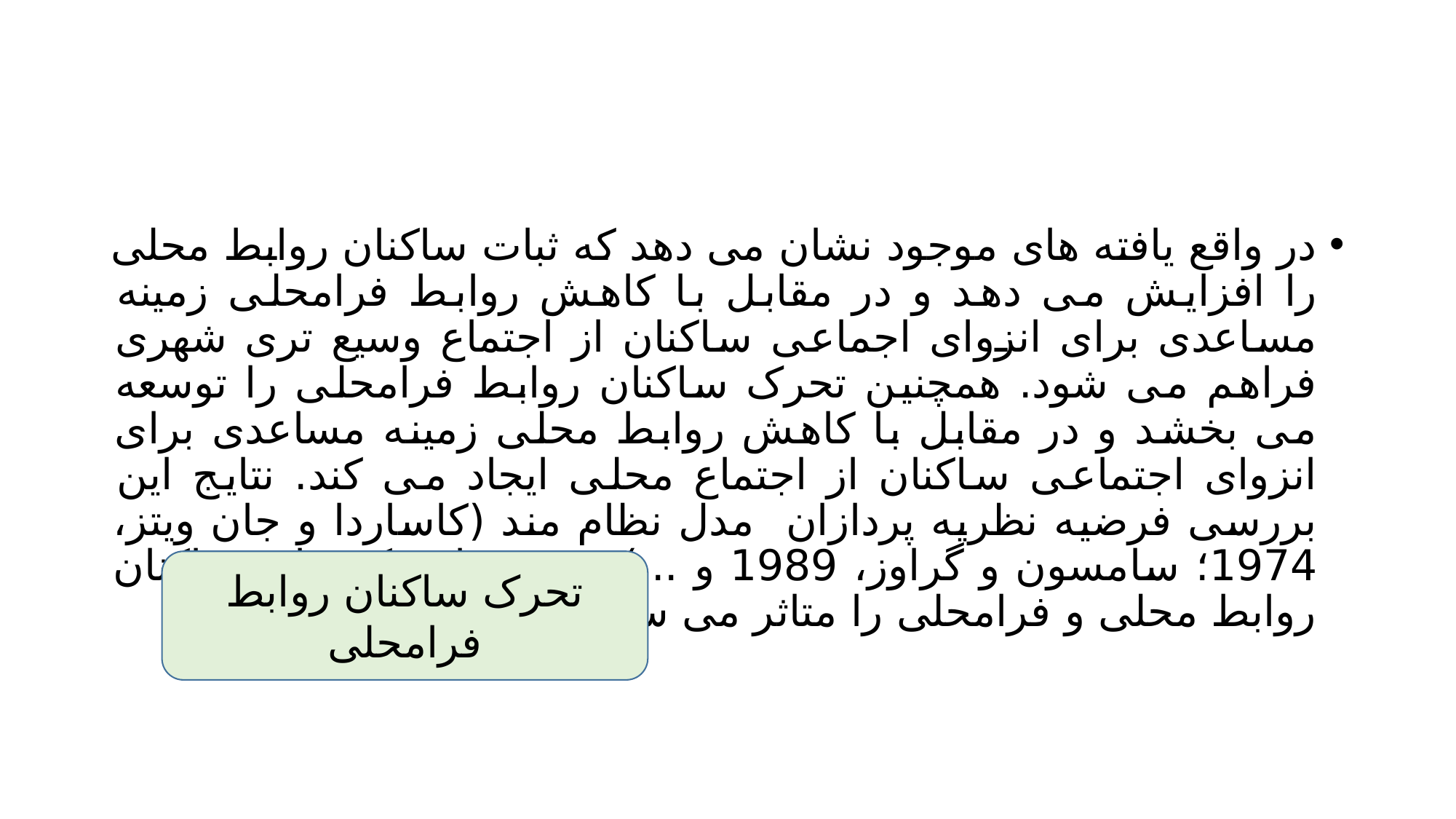

#
در واقع یافته های موجود نشان می دهد که ثبات ساکنان روابط محلی را افزایش می دهد و در مقابل با کاهش روابط فرامحلی زمینه مساعدی برای انزوای اجماعی ساکنان از اجتماع وسیع تری شهری فراهم می شود. همچنین تحرک ساکنان روابط فرامحلی را توسعه می بخشد و در مقابل با کاهش روابط محلی زمینه مساعدی برای انزوای اجتماعی ساکنان از اجتماع محلی ایجاد می کند. نتایج این بررسی فرضیه نظریه پردازان  مدل نظام مند (کاساردا و جان ویتز، 1974؛ سامسون و گراوز، 1989 و ...) مبی بر این که ثبات ساکنان روابط محلی و فرامحلی را متاثر می سازد تایید می نماید.
تحرک ساکنان روابط فرامحلی